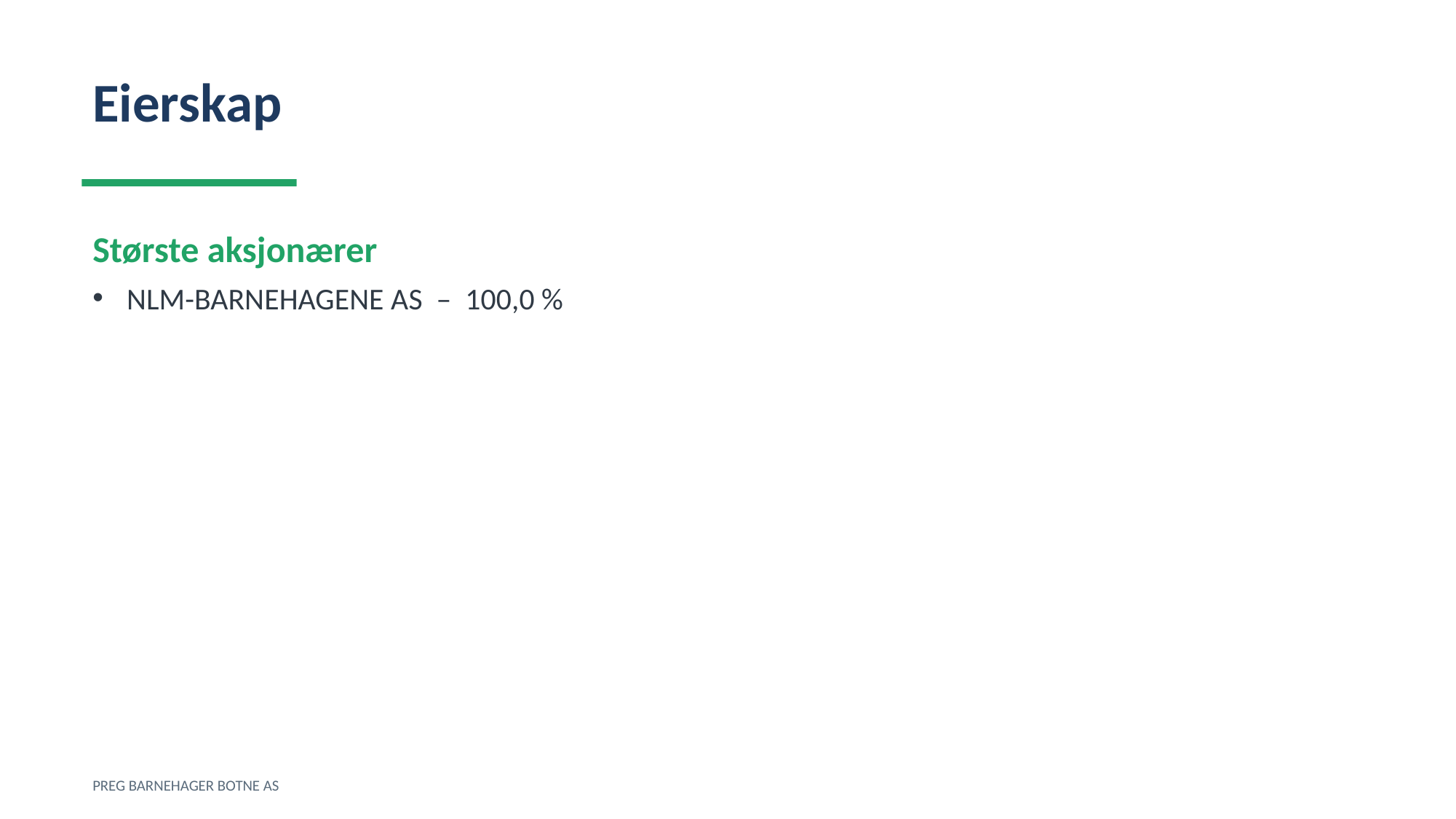

Eierskap

Største aksjonærer
NLM-BARNEHAGENE AS  –  100,0 %
PREG BARNEHAGER BOTNE AS